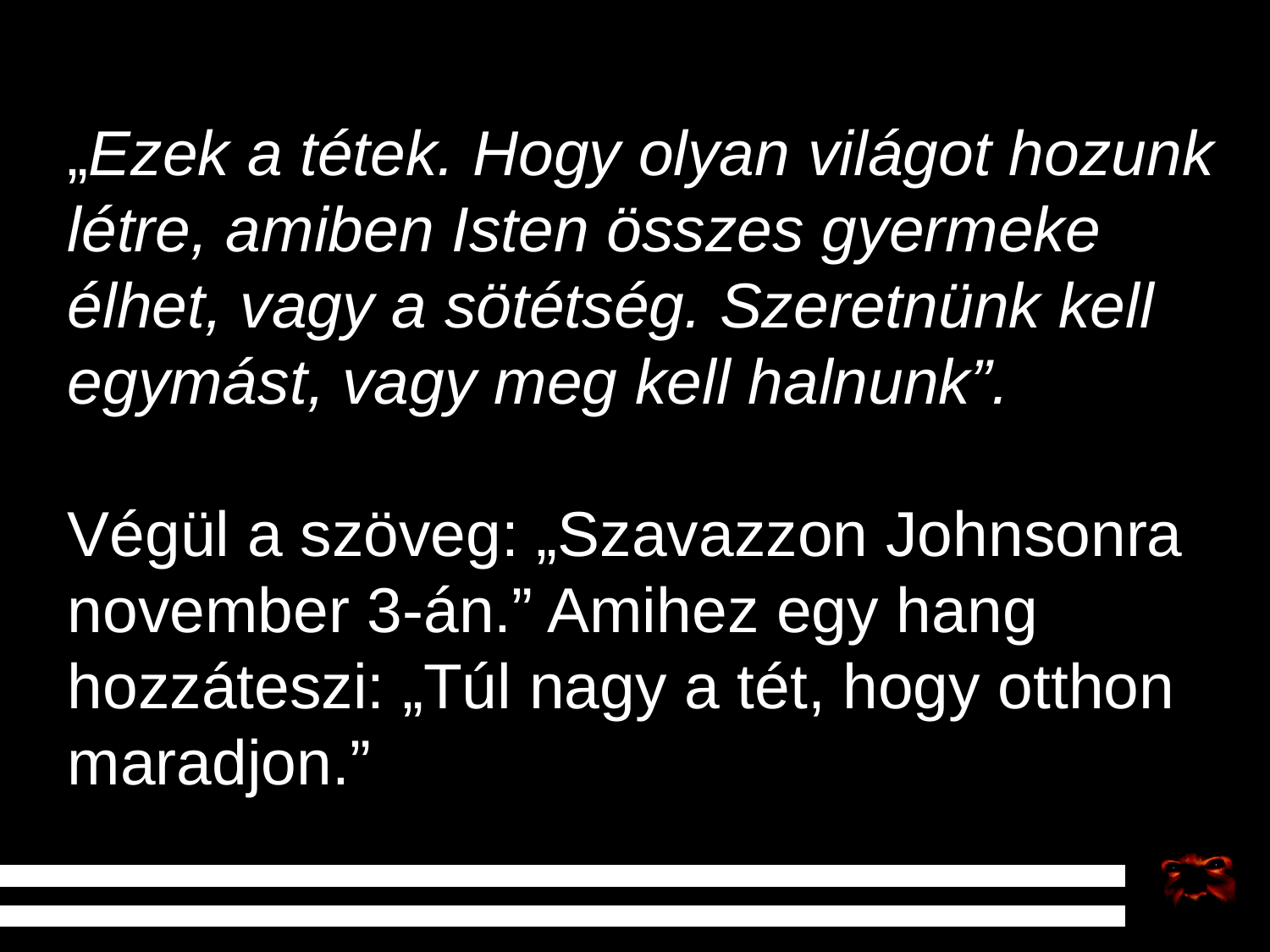

„Ezek a tétek. Hogy olyan világot hozunk létre, amiben Isten összes gyermeke élhet, vagy a sötétség. Szeretnünk kell egymást, vagy meg kell halnunk”.

Végül a szöveg: „Szavazzon Johnsonra november 3-án.” Amihez egy hang hozzáteszi: „Túl nagy a tét, hogy otthon maradjon.”